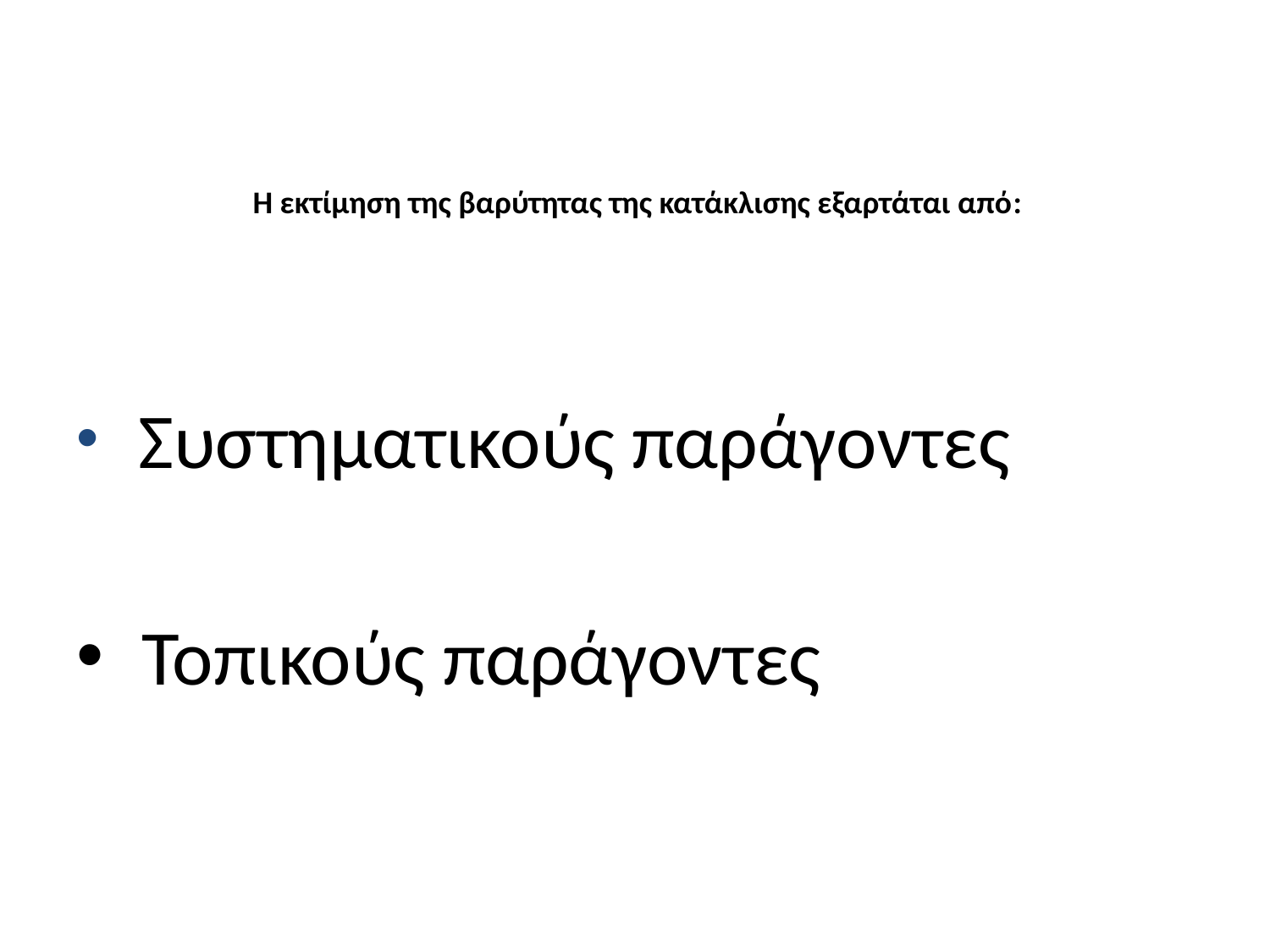

# Η εκτίμηση της βαρύτητας της κατάκλισης εξαρτάται από:

 Συστηματικούς παράγοντες

 Τοπικούς παράγοντες